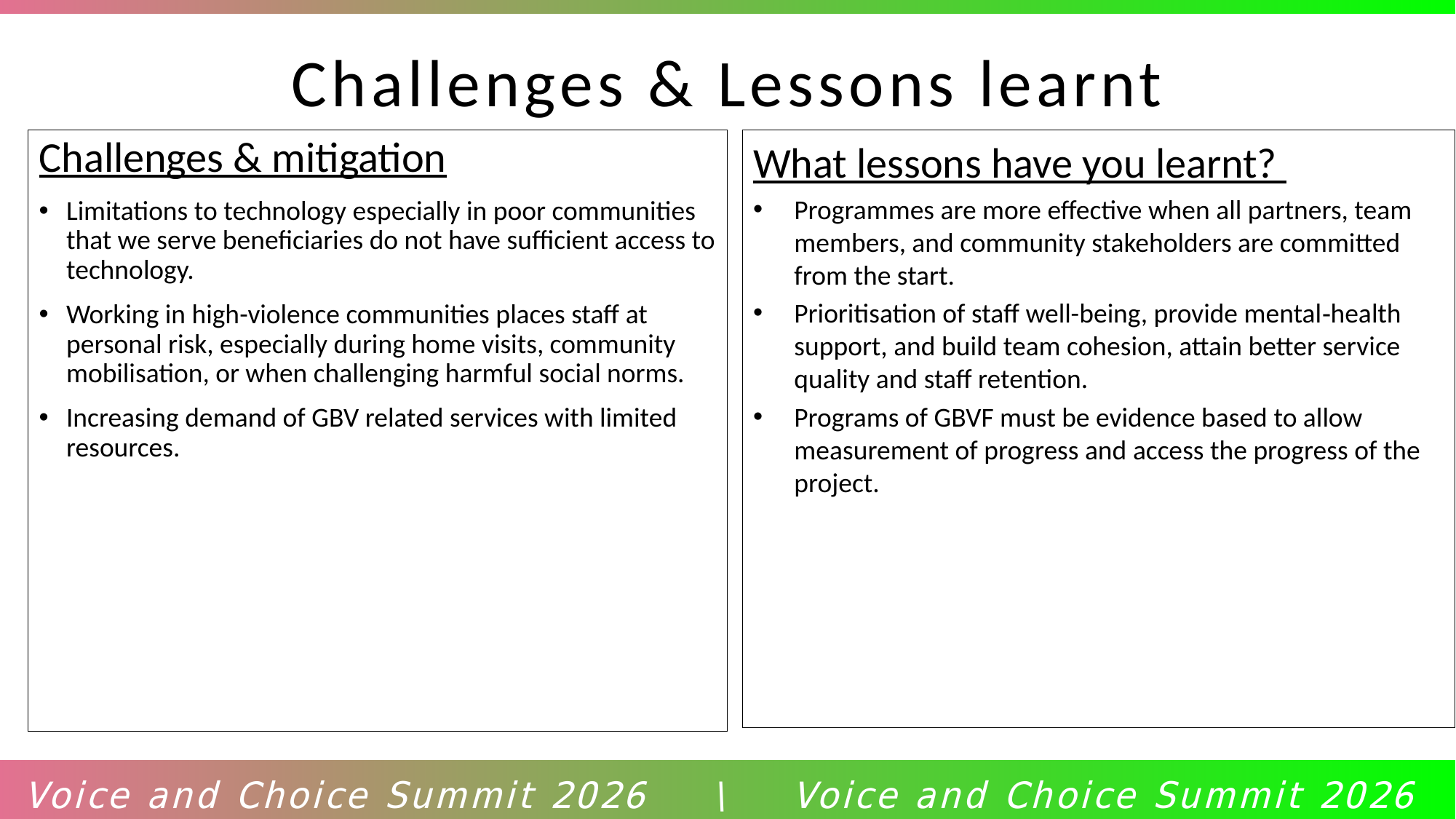

Challenges & Lessons learnt
Challenges & mitigation
Limitations to technology especially in poor communities that we serve beneficiaries do not have sufficient access to technology.
Working in high-violence communities places staff at personal risk, especially during home visits, community mobilisation, or when challenging harmful social norms.
Increasing demand of GBV related services with limited resources.

What lessons have you learnt?
Programmes are more effective when all partners, team members, and community stakeholders are committed from the start.
Prioritisation of staff well-being, provide mental‑health support, and build team cohesion, attain better service quality and staff retention.
Programs of GBVF must be evidence based to allow measurement of progress and access the progress of the project.

Voice and Choice Summit 2026    \    Voice and Choice Summit 2026